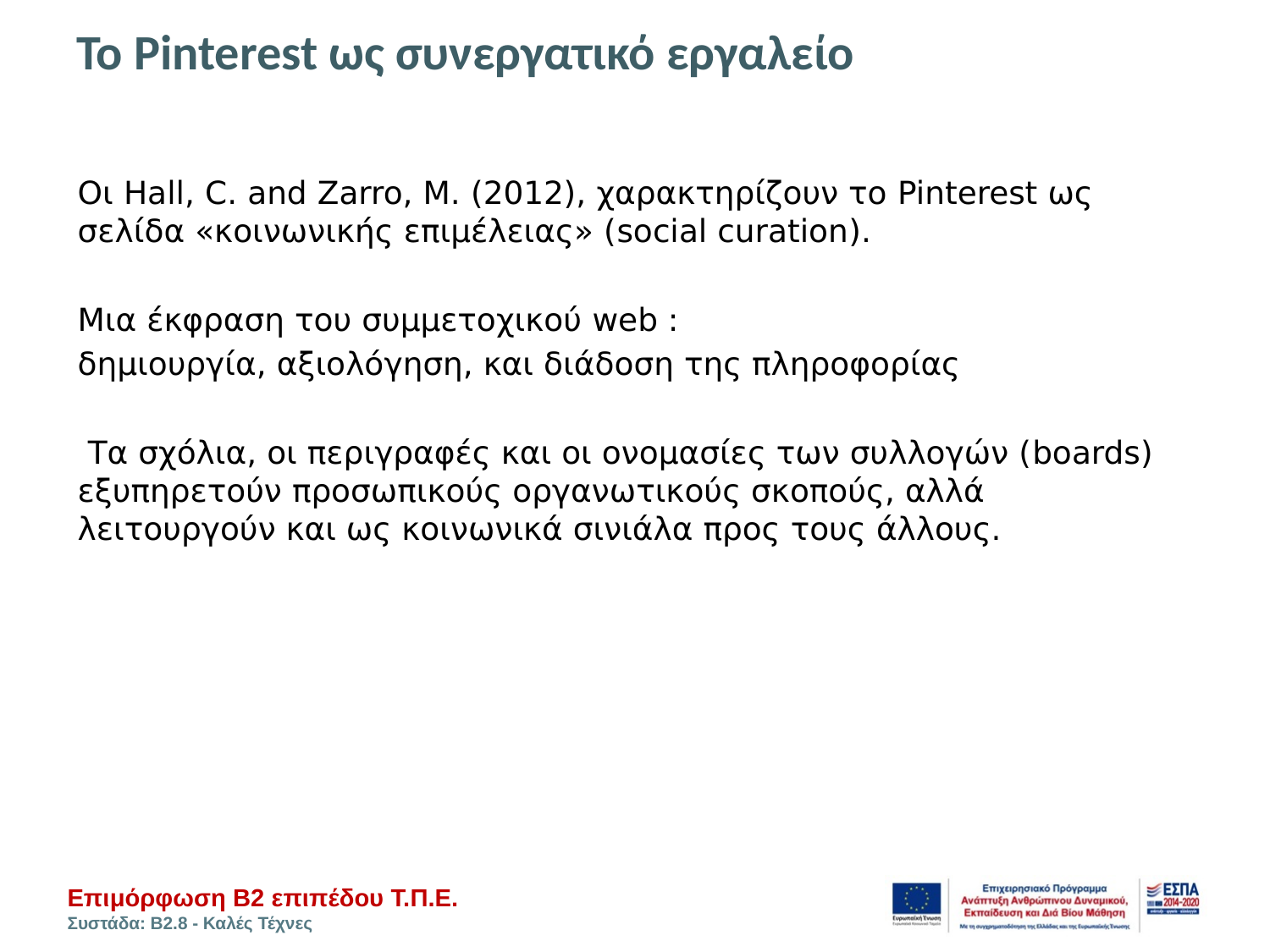

# Το Pinterest ως συνεργατικό εργαλείο
Οι Hall, C. and Zarro, M. (2012), χαρακτηρίζουν το Pinterest ως σελίδα «κοινωνικής επιμέλειας» (social curation).

Μια έκφραση του συμμετοχικού web :
δημιουργία, αξιολόγηση, και διάδοση της πληροφορίας

 Τα σχόλια, οι περιγραφές και οι ονομασίες των συλλογών (boards) εξυπηρετούν προσωπικούς οργανωτικούς σκοπούς, αλλά λειτουργούν και ως κοινωνικά σινιάλα προς τους άλλους.